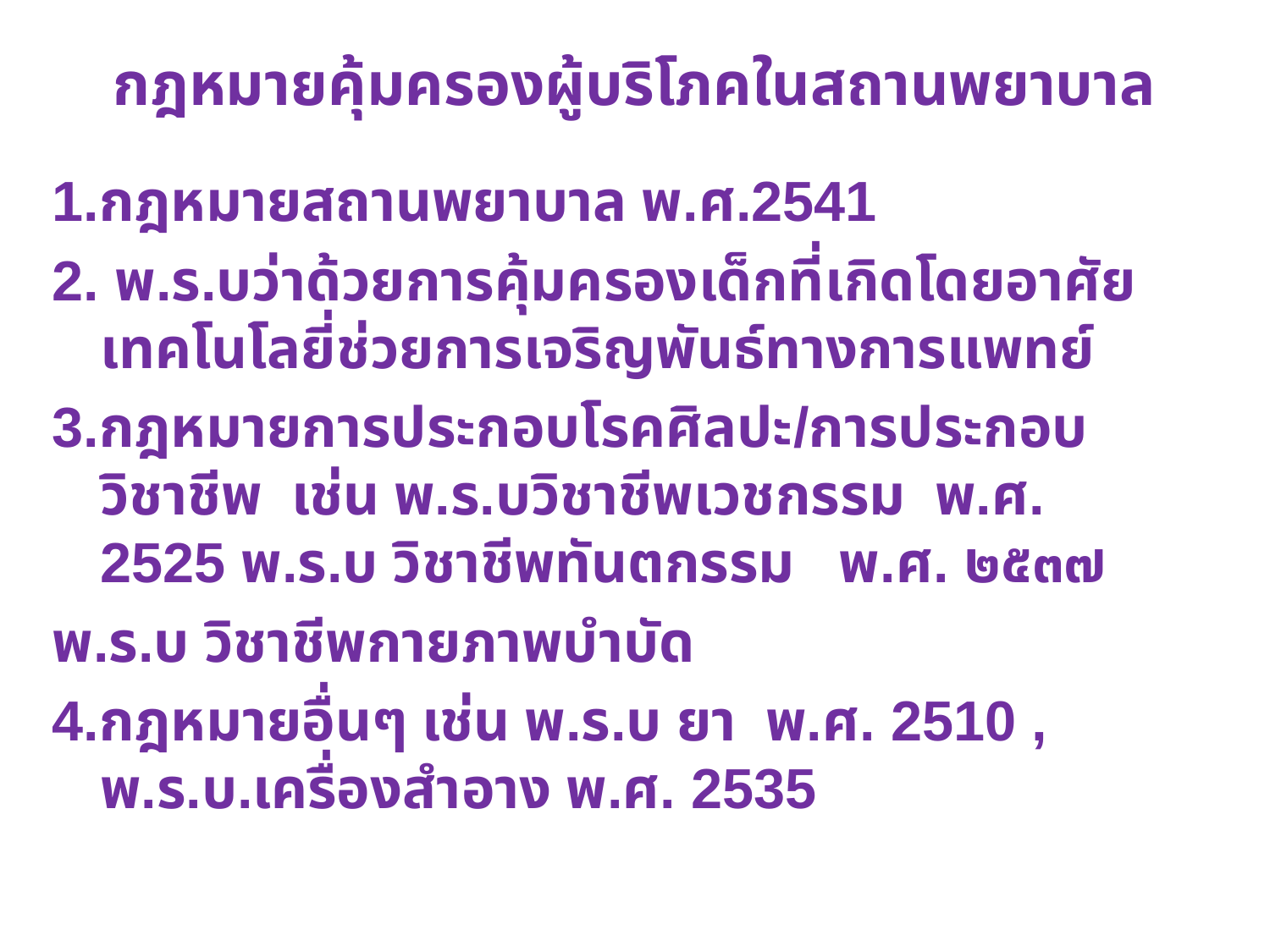

# กฎหมายคุ้มครองผู้บริโภคในสถานพยาบาล
1.กฎหมายสถานพยาบาล พ.ศ.2541
2. พ.ร.บว่าด้วยการคุ้มครองเด็กที่เกิดโดยอาศัยเทคโนโลยี่ช่วยการเจริญพันธ์ทางการแพทย์
3.กฎหมายการประกอบโรคศิลปะ/การประกอบวิชาชีพ  เช่น พ.ร.บวิชาชีพเวชกรรม  พ.ศ.  2525 พ.ร.บ วิชาชีพทันตกรรม   พ.ศ. ๒๕๓๗
พ.ร.บ วิชาชีพกายภาพบำบัด
4.กฎหมายอื่นๆ เช่น พ.ร.บ ยา  พ.ศ. 2510 , พ.ร.บ.เครื่องสำอาง พ.ศ. 2535